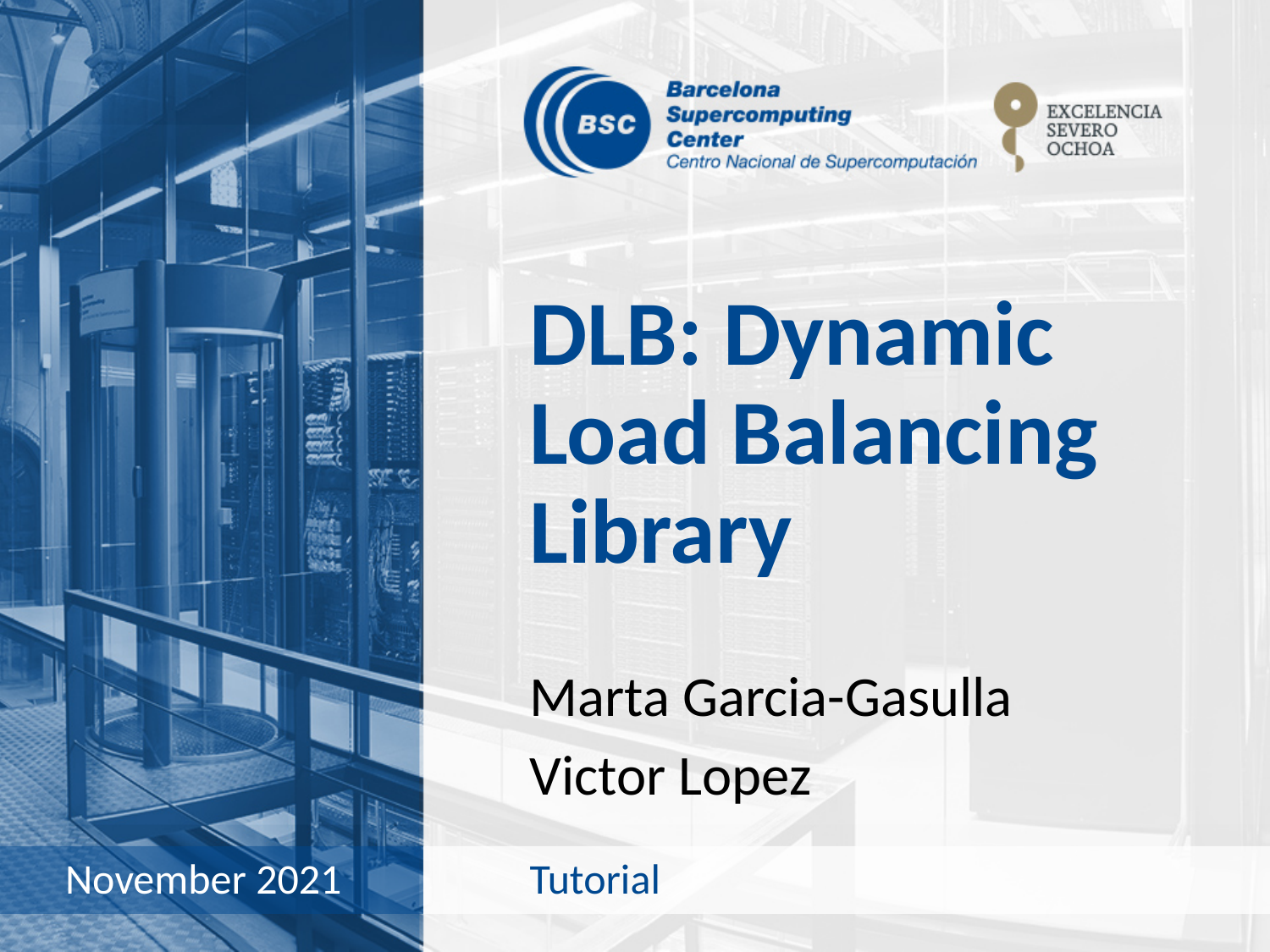

# DLB: Dynamic Load Balancing Library
Marta Garcia-Gasulla
Victor Lopez
Tutorial
November 2021